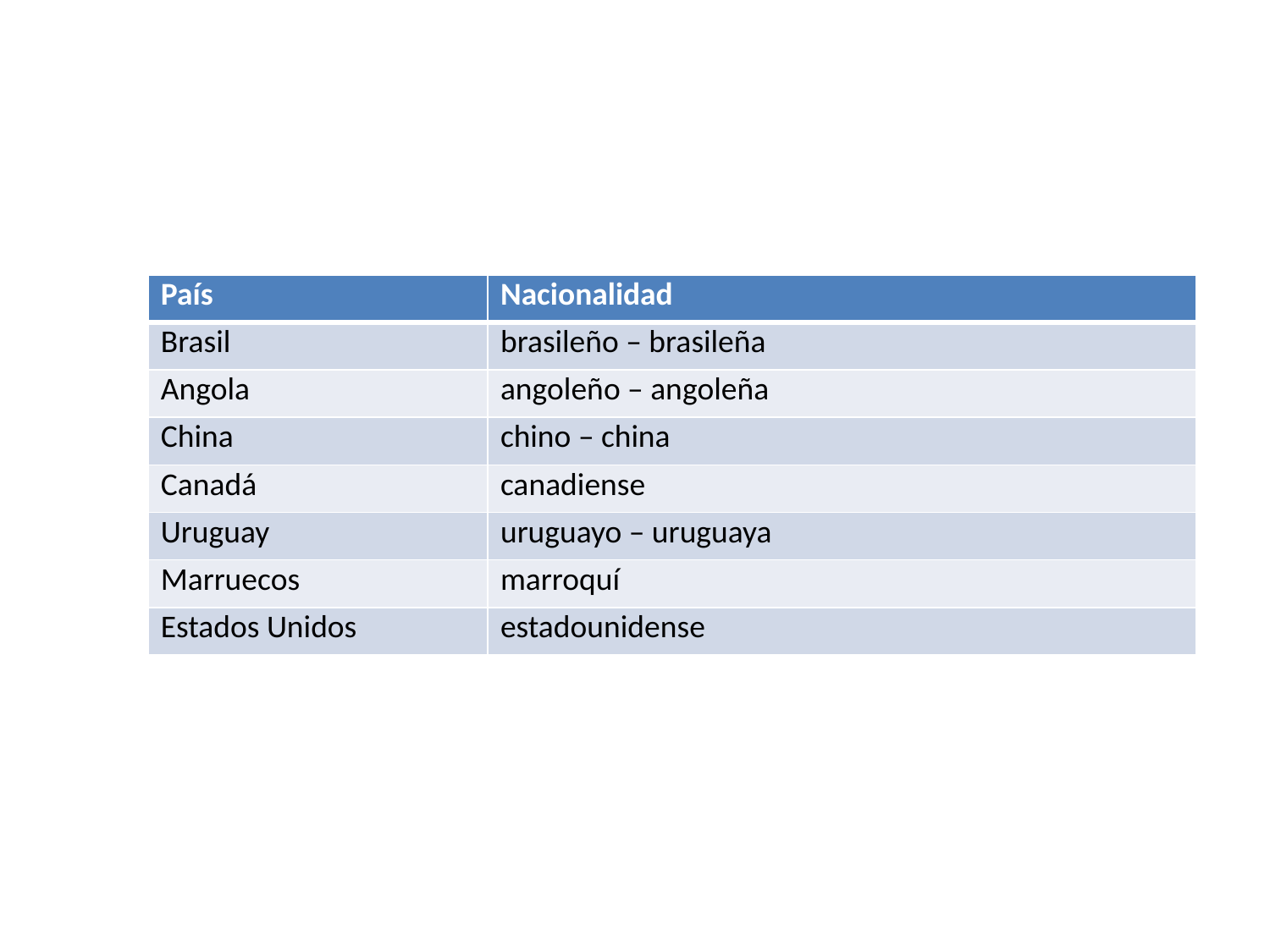

#
| País | Nacionalidad |
| --- | --- |
| Brasil | brasileño – brasileña |
| Angola | angoleño – angoleña |
| China | chino – china |
| Canadá | canadiense |
| Uruguay | uruguayo – uruguaya |
| Marruecos | marroquí |
| Estados Unidos | estadounidense |